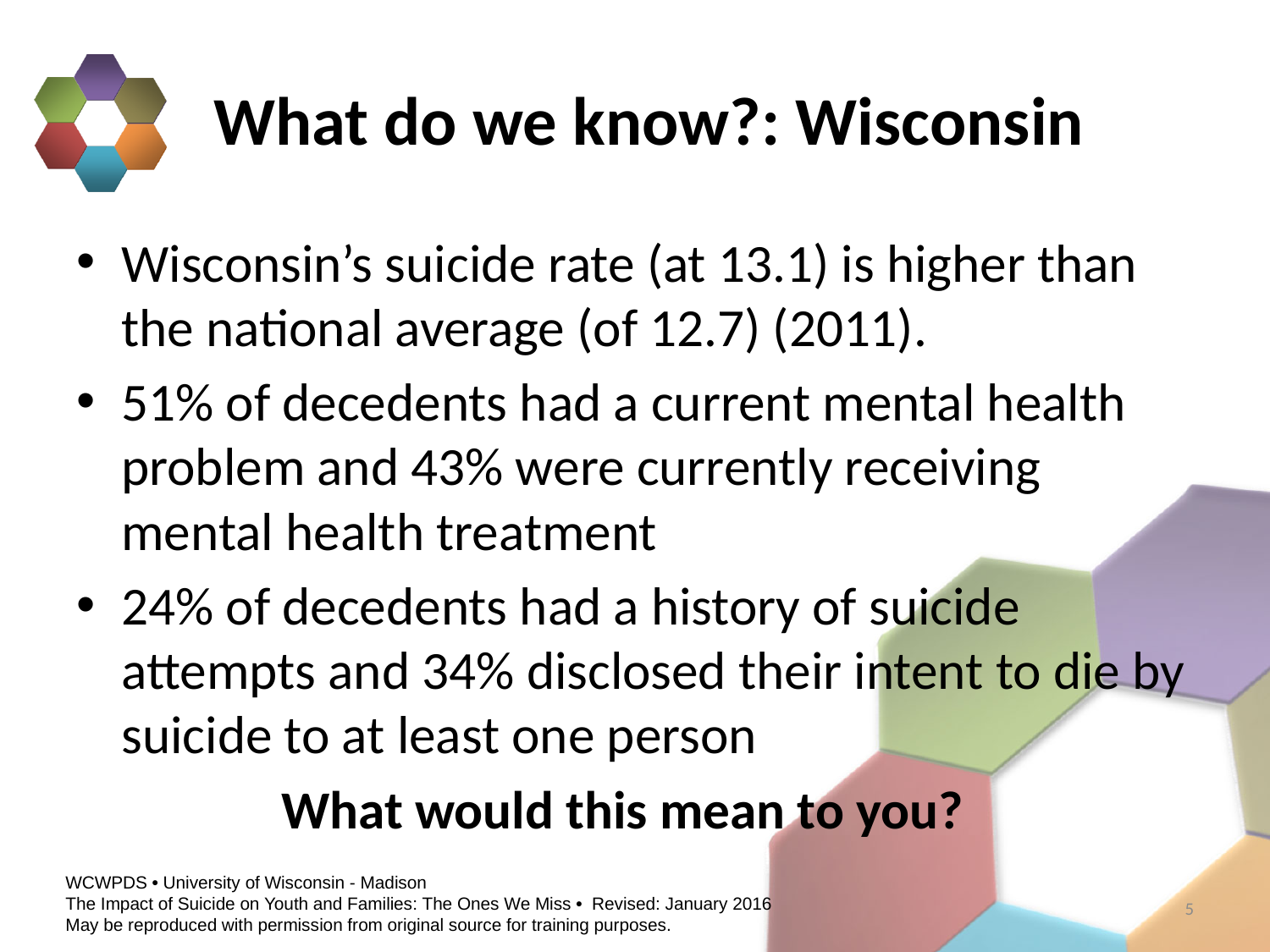

# What do we know?: Wisconsin
Wisconsin’s suicide rate (at 13.1) is higher than the national average (of 12.7) (2011).
51% of decedents had a current mental health problem and 43% were currently receiving mental health treatment
24% of decedents had a history of suicide attempts and 34% disclosed their intent to die by suicide to at least one person
What would this mean to you?
5